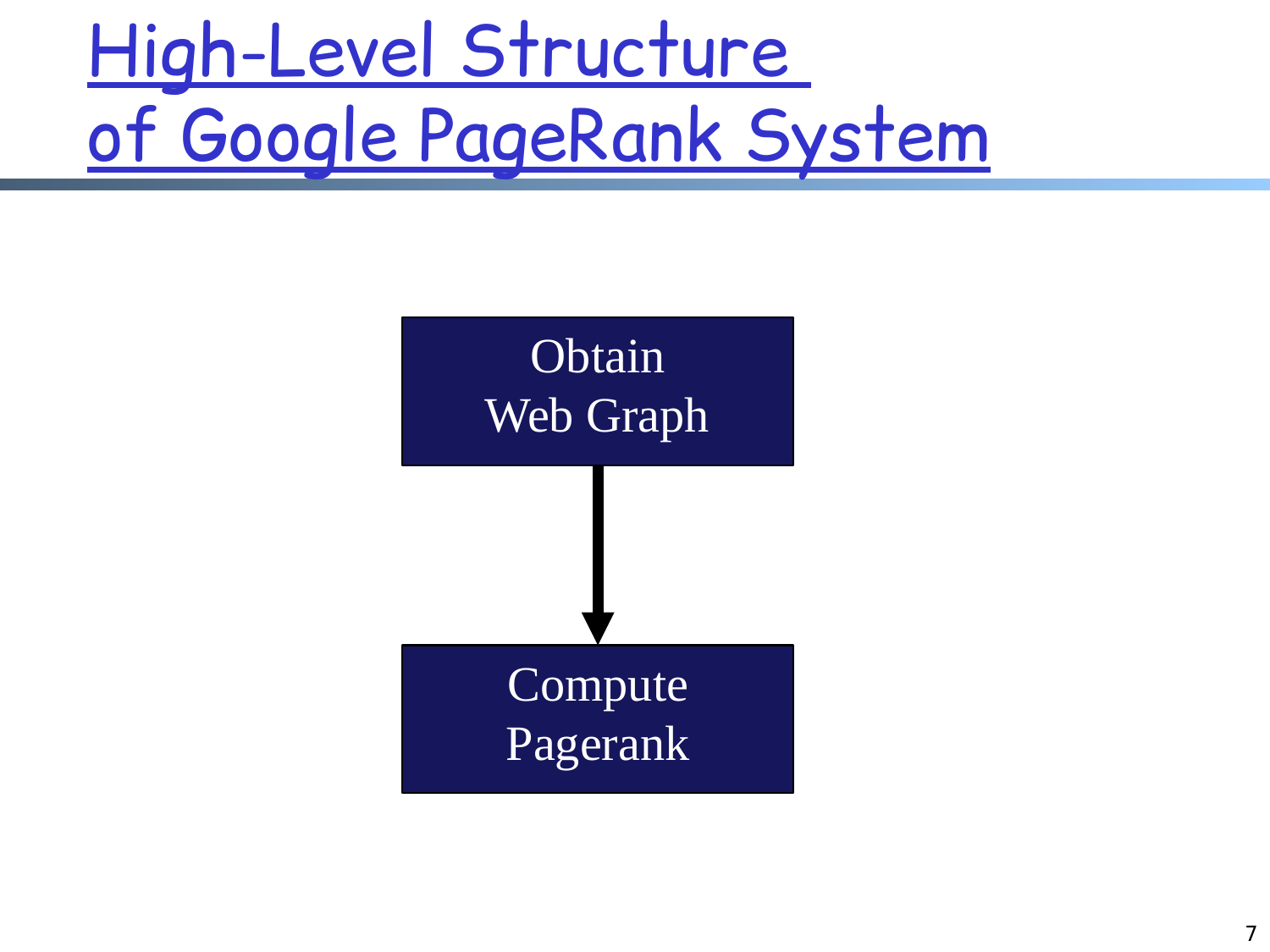

# High-Level Structure of Google PageRank System
Obtain
 Web Graph
Compute Pagerank
7